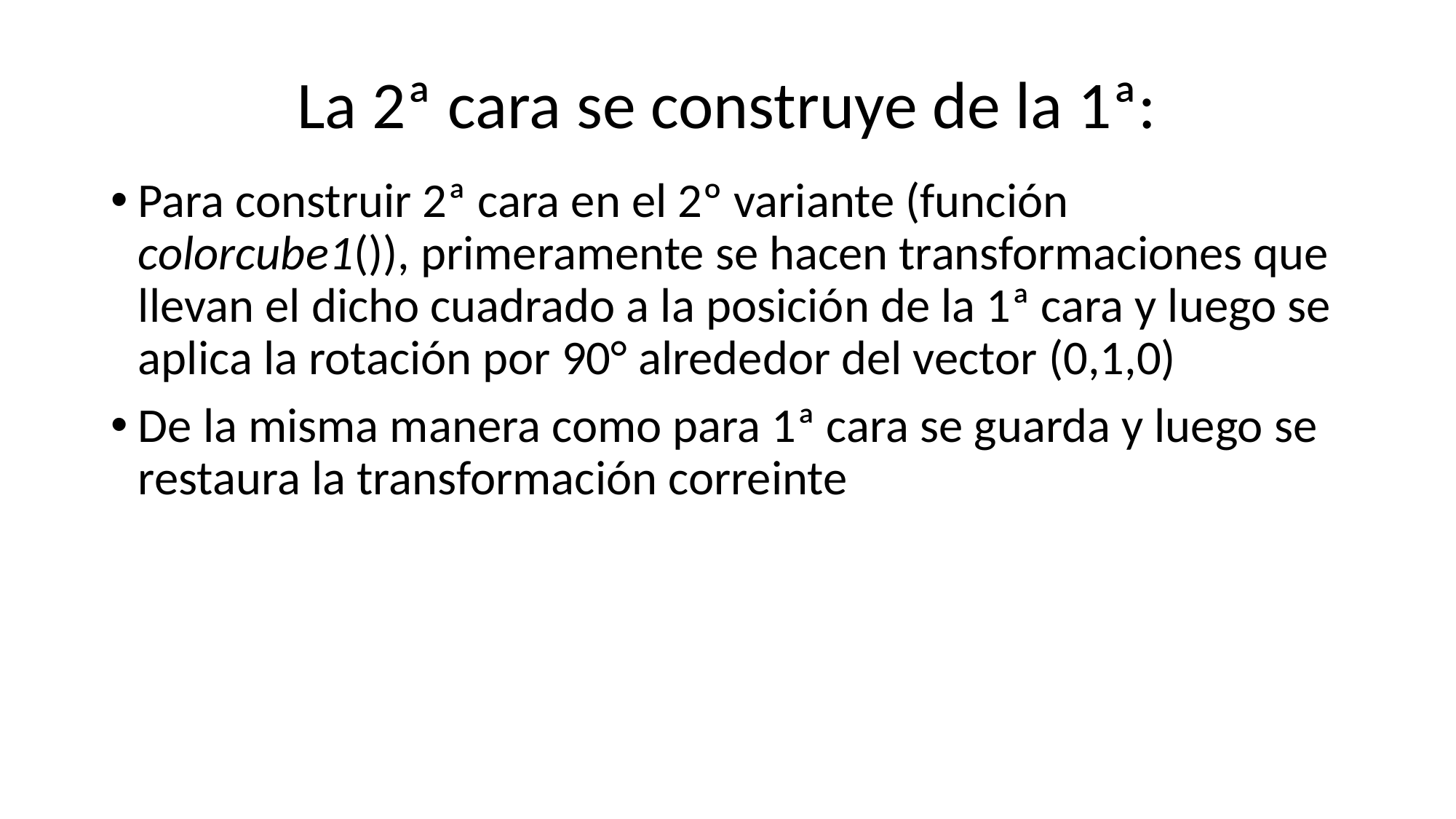

# La 2ª cara se construye de la 1ª:
Para construir 2ª cara en el 2º variante (función colorcube1()), primeramente se hacen transformaciones que llevan el dicho cuadrado a la posición de la 1ª cara y luego se aplica la rotación por 90° alrededor del vector (0,1,0)
De la misma manera como para 1ª cara se guarda y luego se restaura la transformación correinte